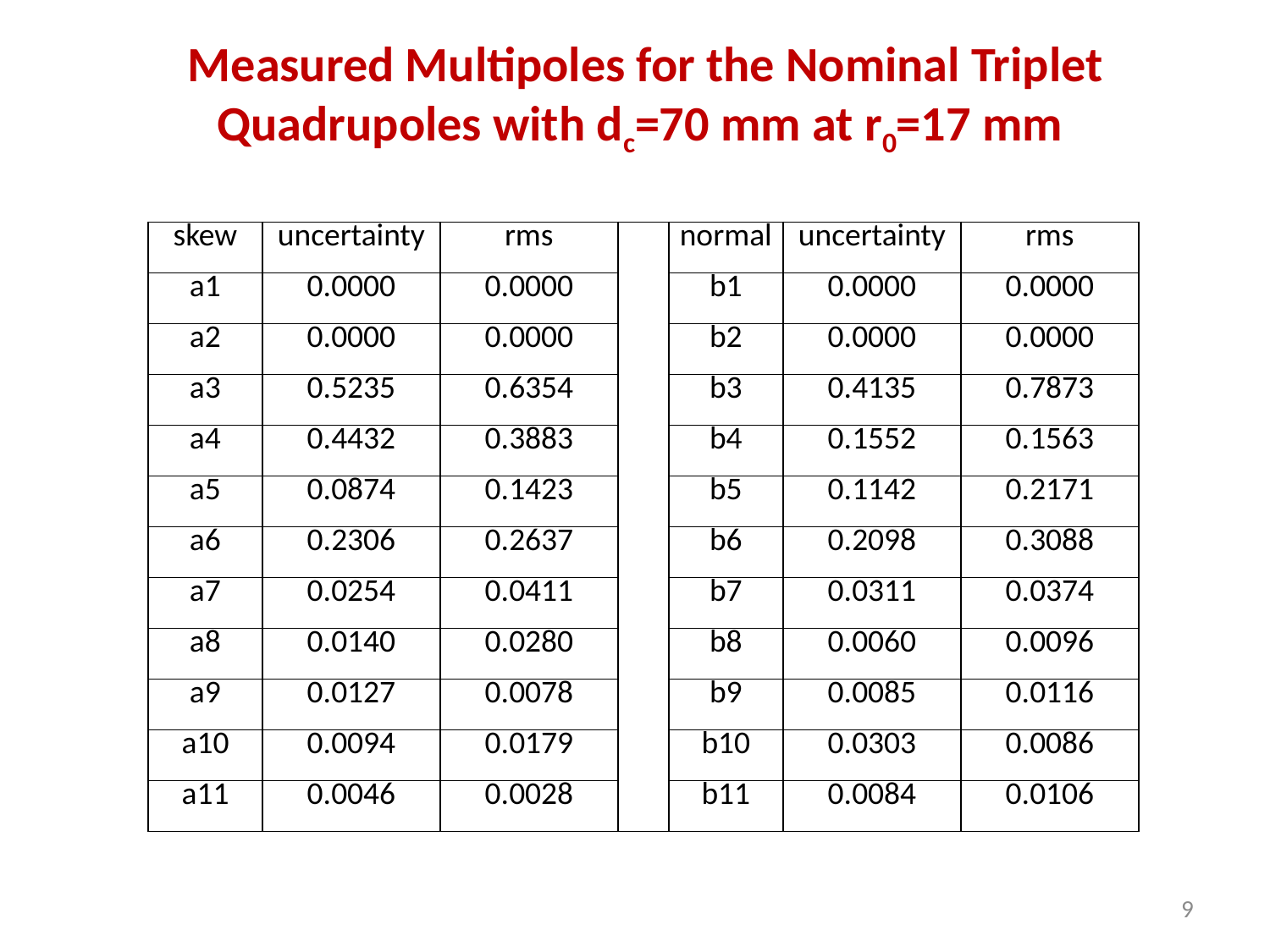

# Measured Multipoles for the Nominal Triplet Quadrupoles with dc=70 mm at r0=17 mm
| skew | uncertainty | rms |  | normal | uncertainty | rms |
| --- | --- | --- | --- | --- | --- | --- |
| a1 | 0.0000 | 0.0000 |  | b1 | 0.0000 | 0.0000 |
| a2 | 0.0000 | 0.0000 |  | b2 | 0.0000 | 0.0000 |
| a3 | 0.5235 | 0.6354 |  | b3 | 0.4135 | 0.7873 |
| a4 | 0.4432 | 0.3883 |  | b4 | 0.1552 | 0.1563 |
| a5 | 0.0874 | 0.1423 |  | b5 | 0.1142 | 0.2171 |
| a6 | 0.2306 | 0.2637 |  | b6 | 0.2098 | 0.3088 |
| a7 | 0.0254 | 0.0411 |  | b7 | 0.0311 | 0.0374 |
| a8 | 0.0140 | 0.0280 |  | b8 | 0.0060 | 0.0096 |
| a9 | 0.0127 | 0.0078 |  | b9 | 0.0085 | 0.0116 |
| a10 | 0.0094 | 0.0179 |  | b10 | 0.0303 | 0.0086 |
| a11 | 0.0046 | 0.0028 |  | b11 | 0.0084 | 0.0106 |
9